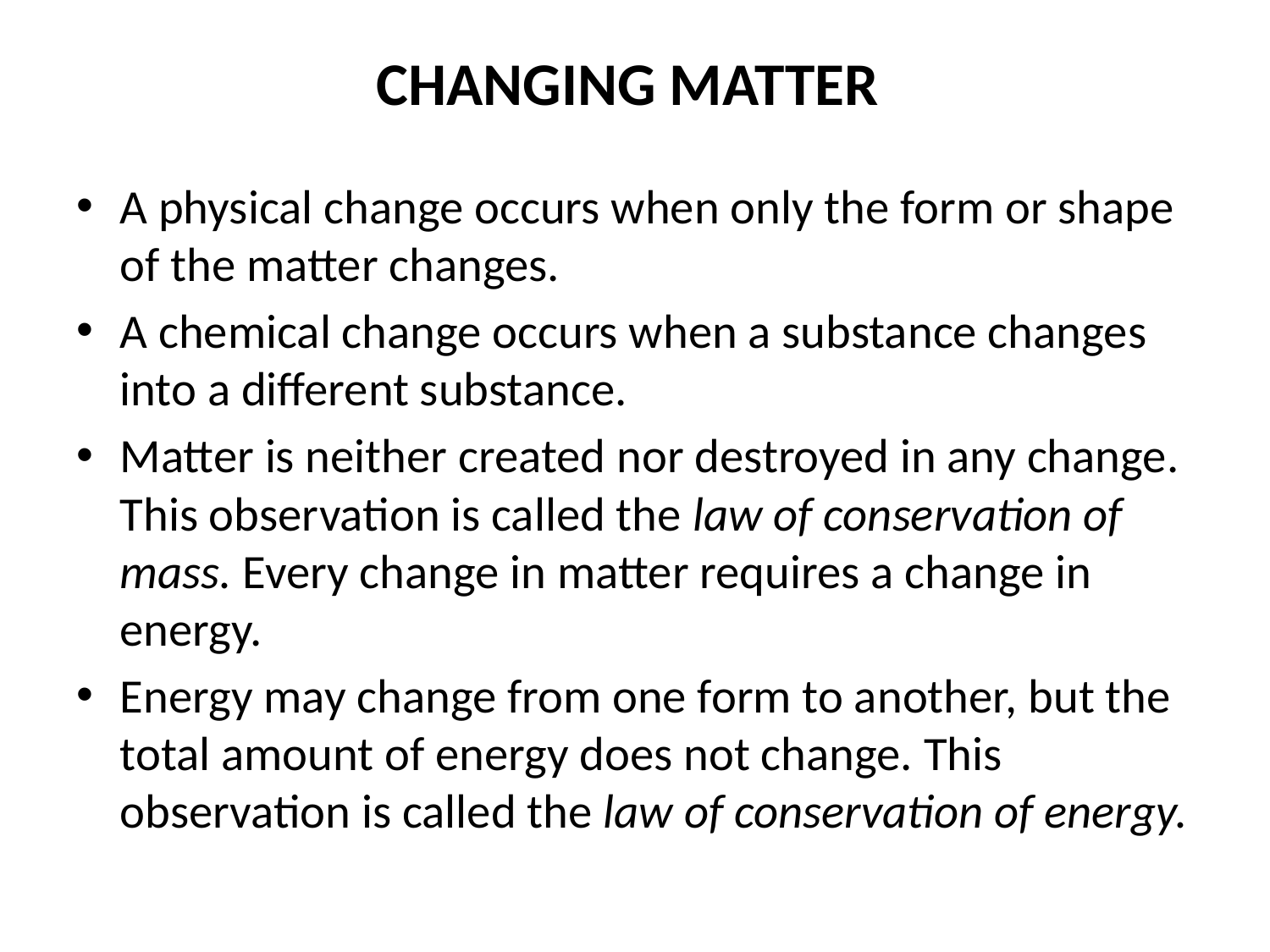

# CHANGING MATTER
A physical change occurs when only the form or shape of the matter changes.
A chemical change occurs when a substance changes into a different substance.
Matter is neither created nor destroyed in any change. This observation is called the law of conservation of mass. Every change in matter requires a change in energy.
Energy may change from one form to another, but the total amount of energy does not change. This observation is called the law of conservation of energy.